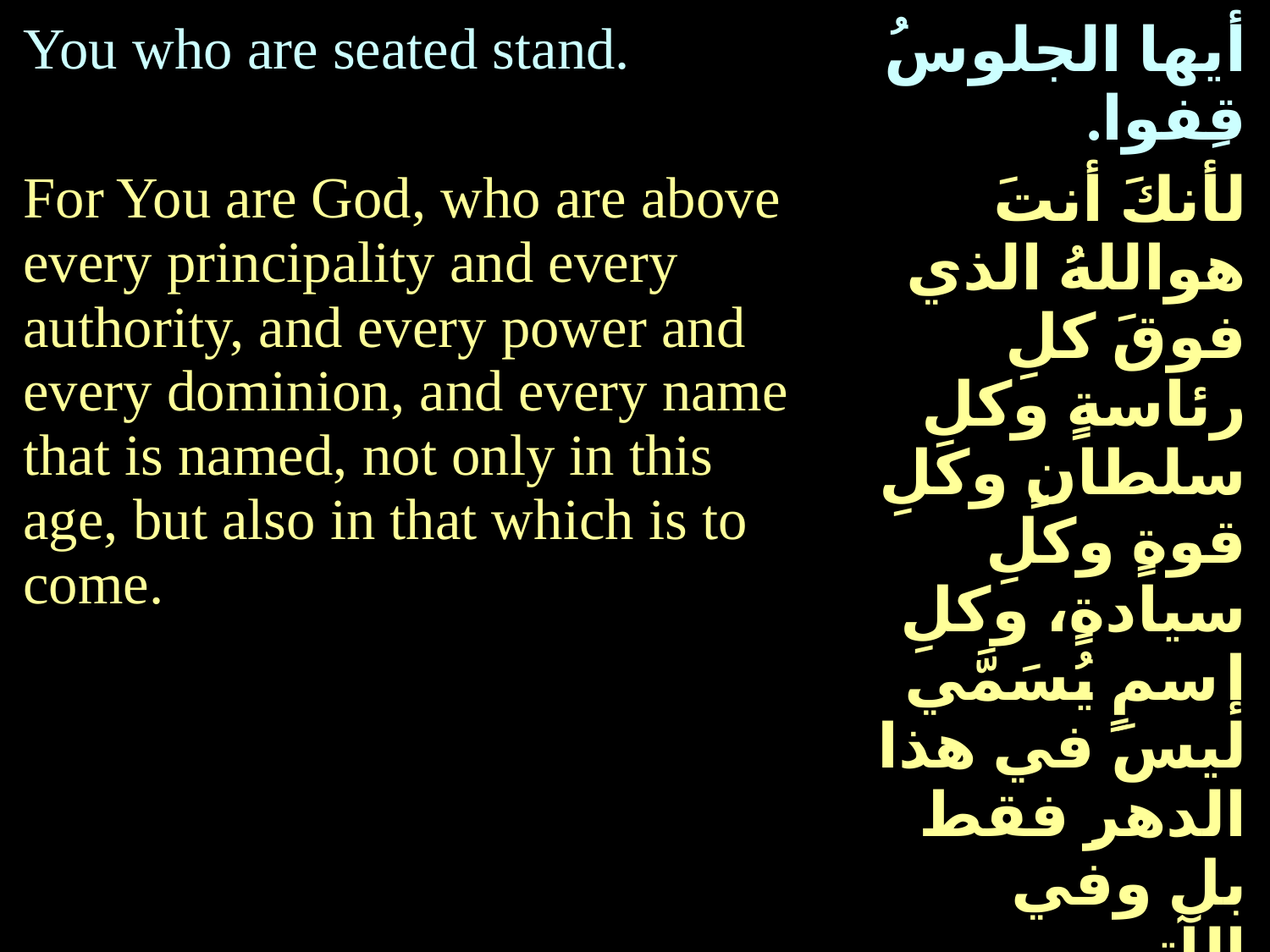

| You who are seated stand. | أيها الجلوسُ قِفوا. |
| --- | --- |
| For You are God, who are above every principality and every authority, and every power and every dominion, and every name that is named, not only in this age, but also in that which is to come. | لأنكَ أنتَ هواللهُ الذي فوقَ كلِ رئاسةٍ وكلِ سلطانٍ وكلِ قوةٍ وكلِ سيادةٍ، وكلِ إسمٍ يُسَمَّي ليسَ في هذا الدهرِ فقط بل وفي الآتي. |
| Look towards the east. | إلي الشرقِ انظروا. |
|  |  |